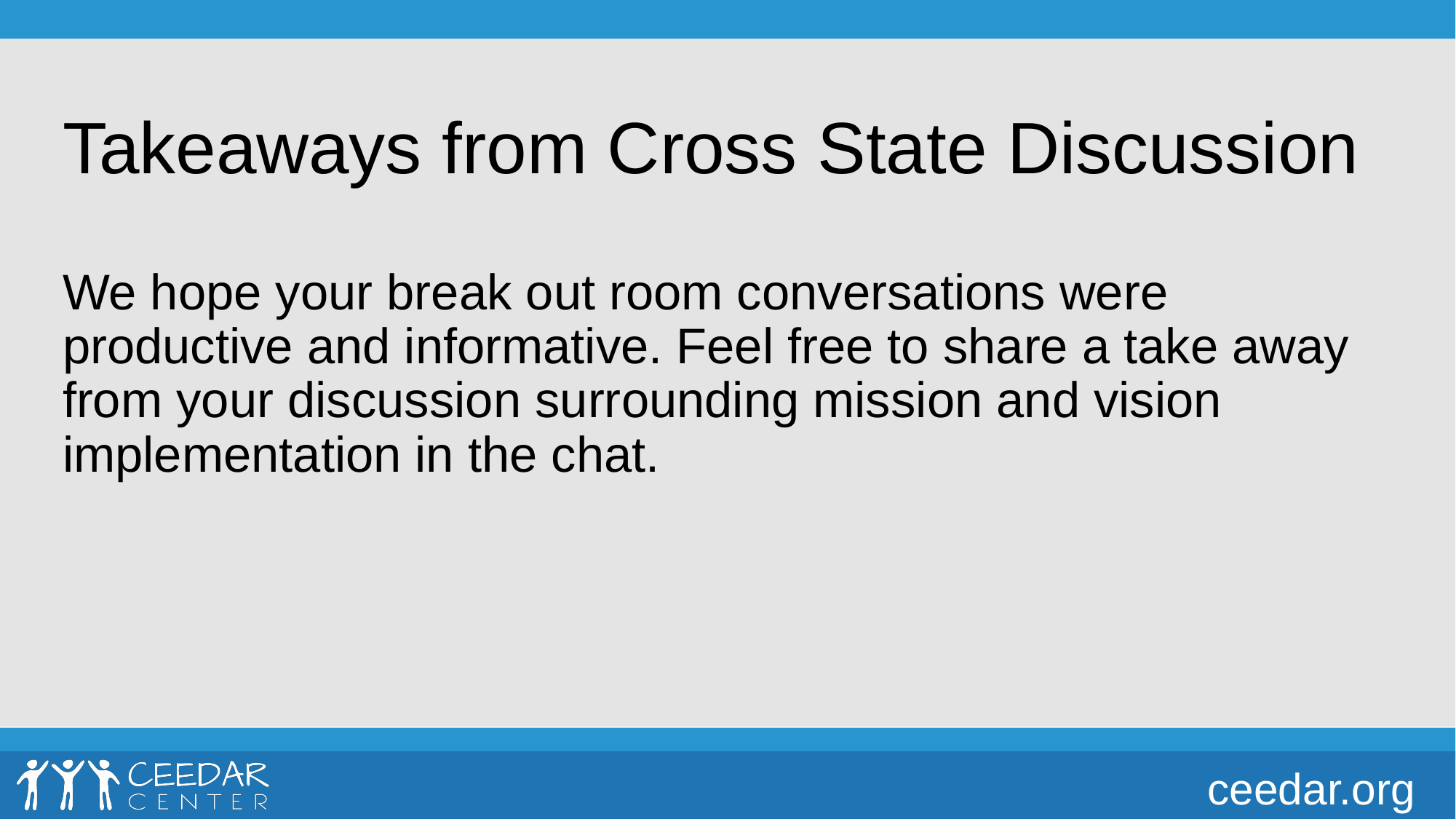

# Takeaways from Cross State Discussion
We hope your break out room conversations were productive and informative. Feel free to share a take away from your discussion surrounding mission and vision implementation in the chat.